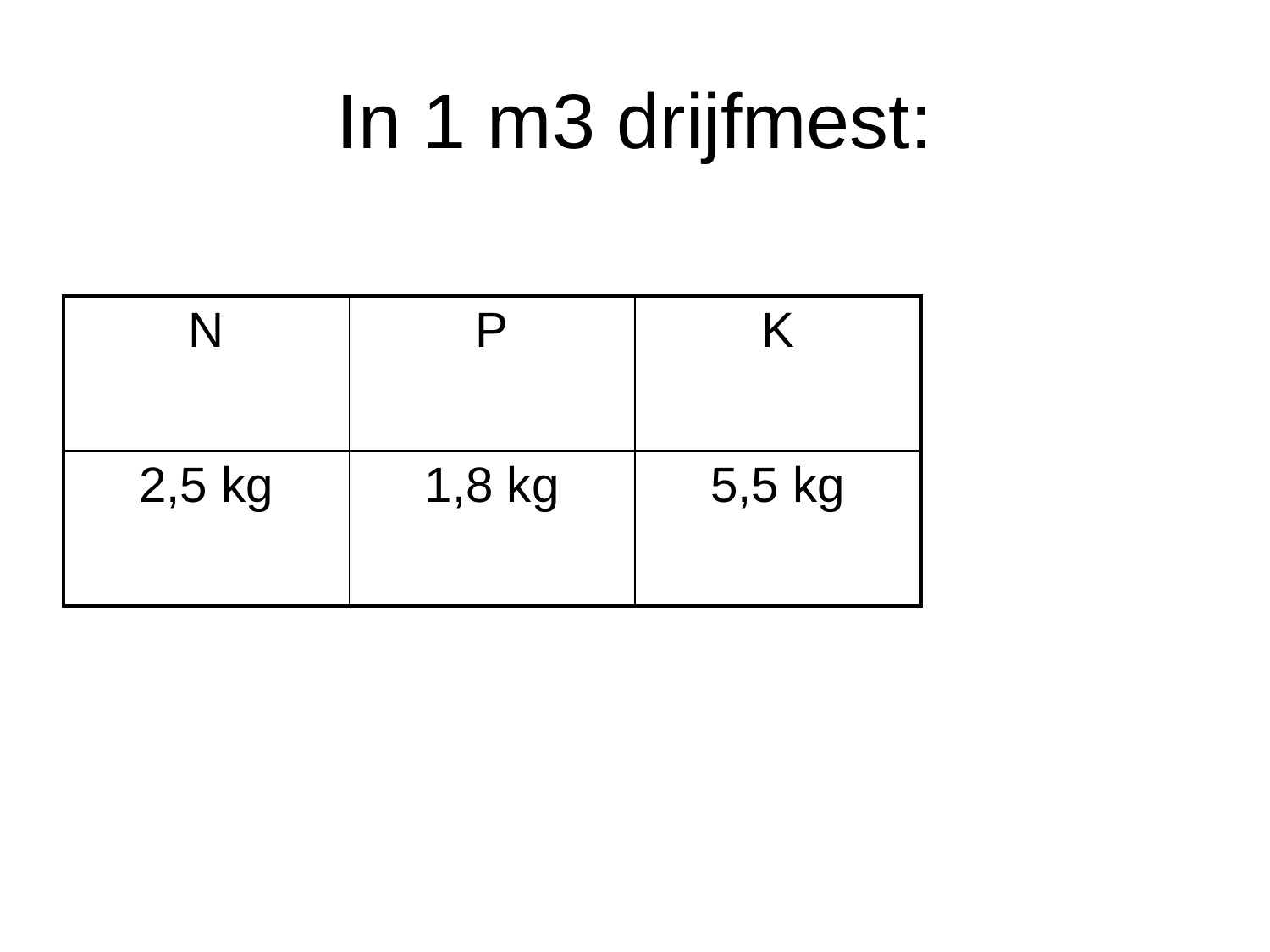

# In 1 m3 drijfmest:
| N | P | K |
| --- | --- | --- |
| 2,5 kg | 1,8 kg | 5,5 kg |